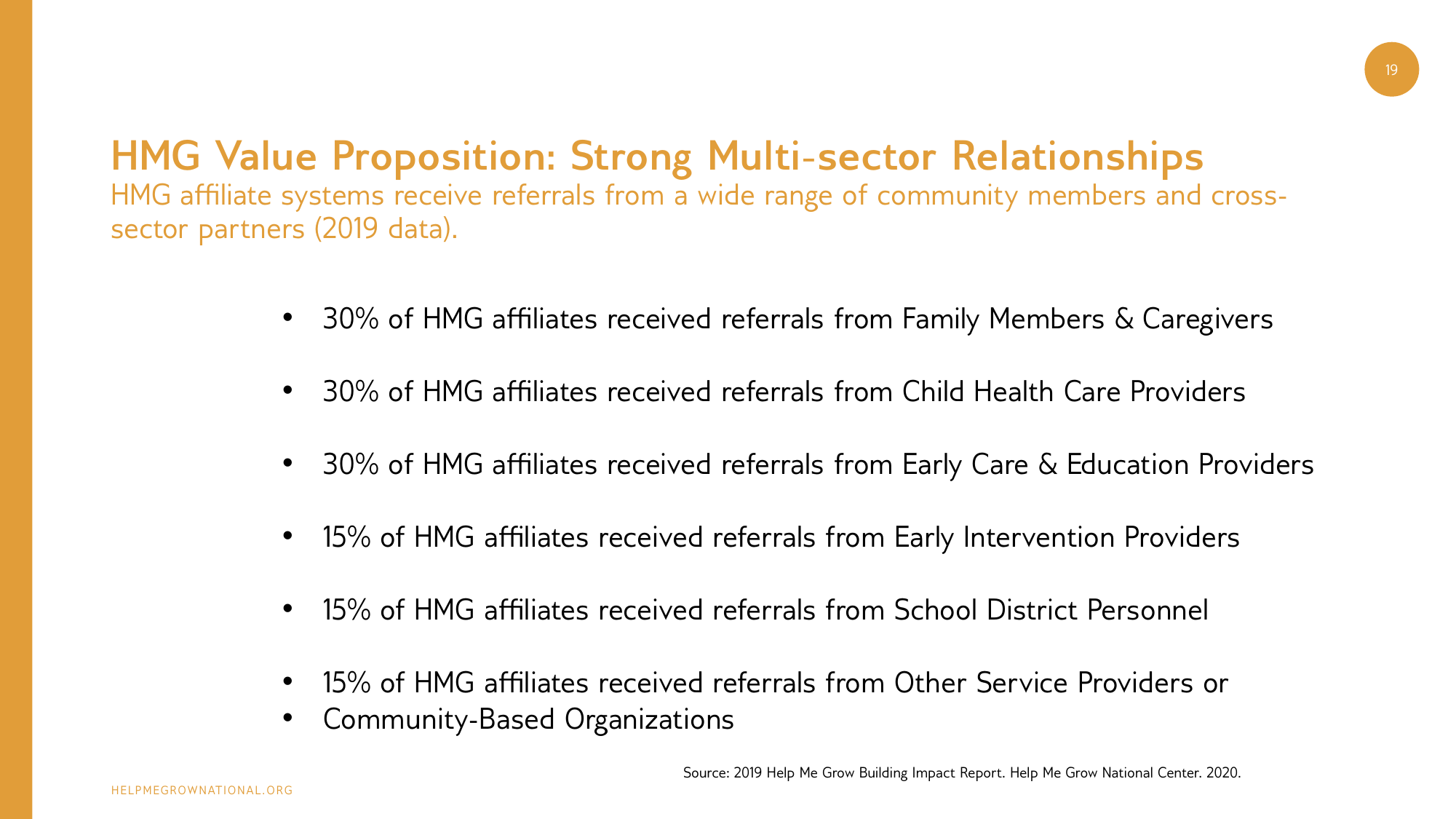

19
# HMG Value Proposition: Strong Multi-sector Relationships HMG affiliate systems receive referrals from a wide range of community members and cross-sector partners (2019 data).
30% of HMG affiliates received referrals from Family Members & Caregivers

30% of HMG affiliates received referrals from Child Health Care Providers

30% of HMG affiliates received referrals from Early Care & Education Providers

15% of HMG affiliates received referrals from Early Intervention Providers

15% of HMG affiliates received referrals from School District Personnel

15% of HMG affiliates received referrals from Other Service Providers or
Community-Based Organizations
Source: 2019 Help Me Grow Building Impact Report. Help Me Grow National Center. 2020.